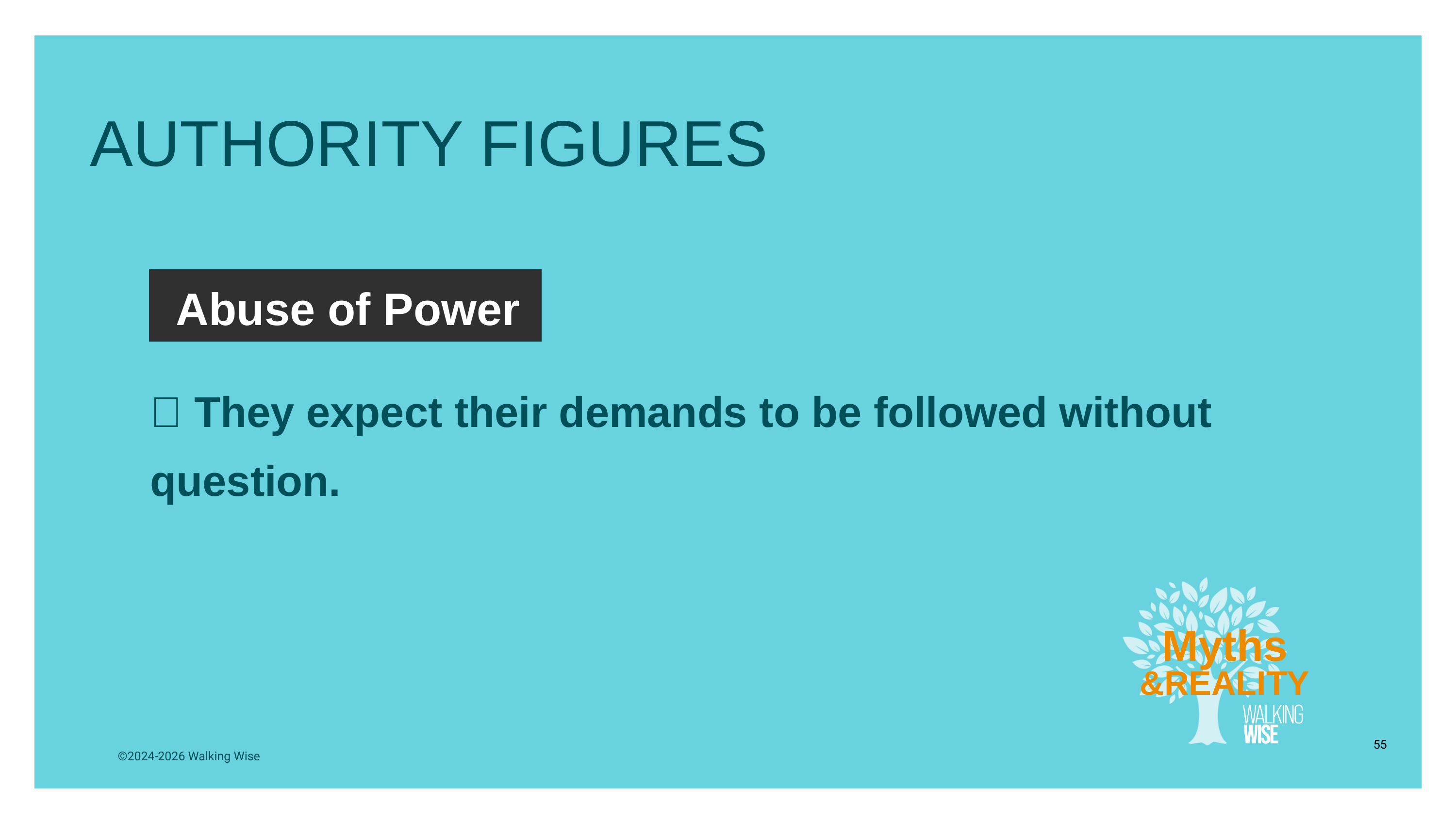

AUTHORITY FIGURES

Abuse of Power
🫵 They expect their demands to be followed without question.

Myths
&REALITY

55
©2024-2026 Walking Wise